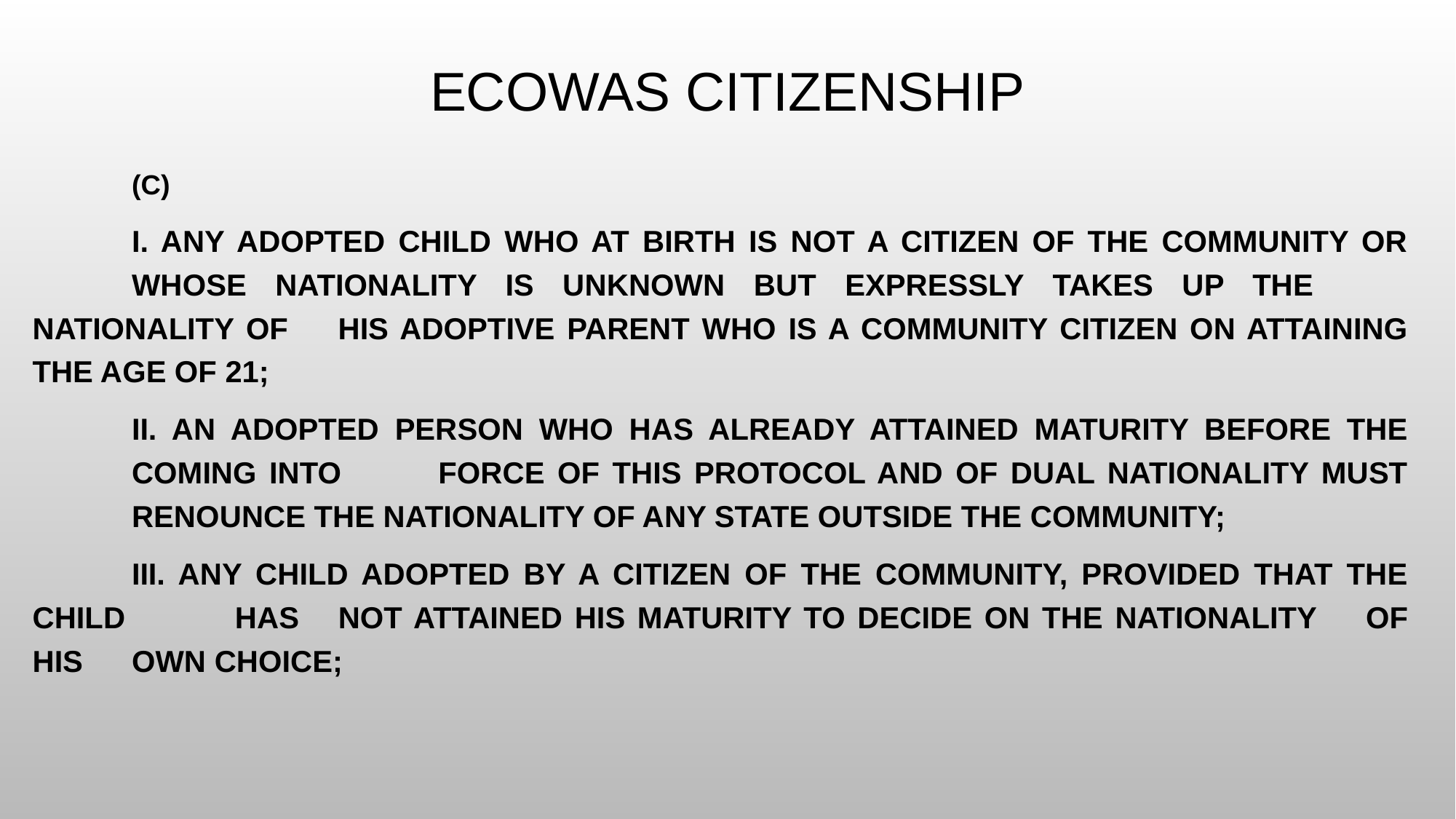

# Ecowas citizenship
	(c)
	i. Any adopted child who at birth is not a citizen of the Community or 	whose nationality is unknown but expressly takes up the 	nationality of 	his adoptive parent who is a community citizen on attaining the age of 21;
	ii. An adopted person who has already attained maturity before the 	coming into 	force of this protocol and of dual nationality must 	renounce the nationality of any State outside the Community;
	iii. Any child adopted by a citizen of the Community, provided that the child 	has 	not attained his maturity to decide on the nationality 	of his 	own choice;